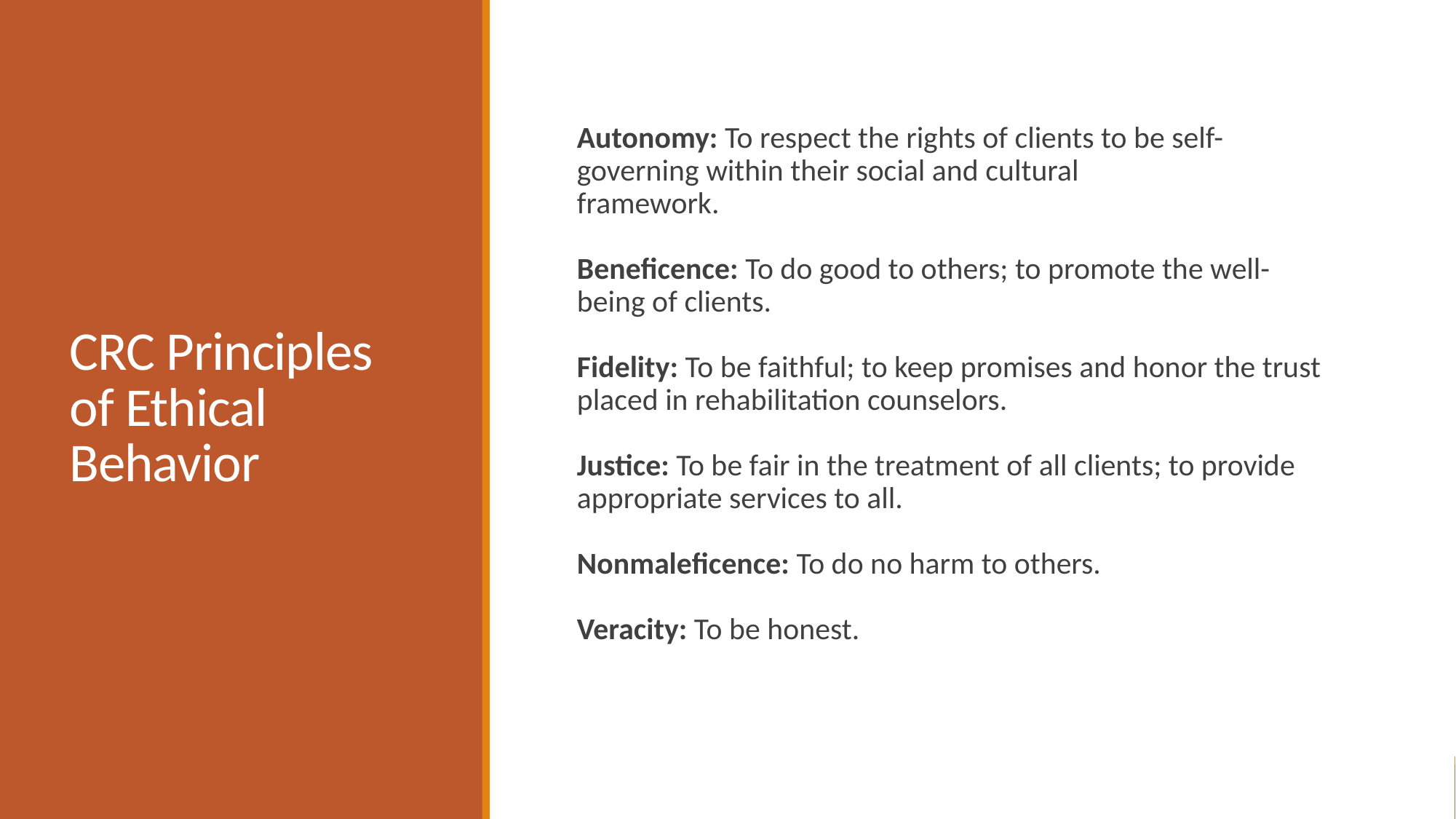

# CRC Principles of Ethical Behavior
Autonomy: To respect the rights of clients to be self-governing within their social and cultural
framework.

Beneficence: To do good to others; to promote the well-being of clients.

Fidelity: To be faithful; to keep promises and honor the trust placed in rehabilitation counselors.

Justice: To be fair in the treatment of all clients; to provide appropriate services to all.

Nonmaleficence: To do no harm to others.

Veracity: To be honest.